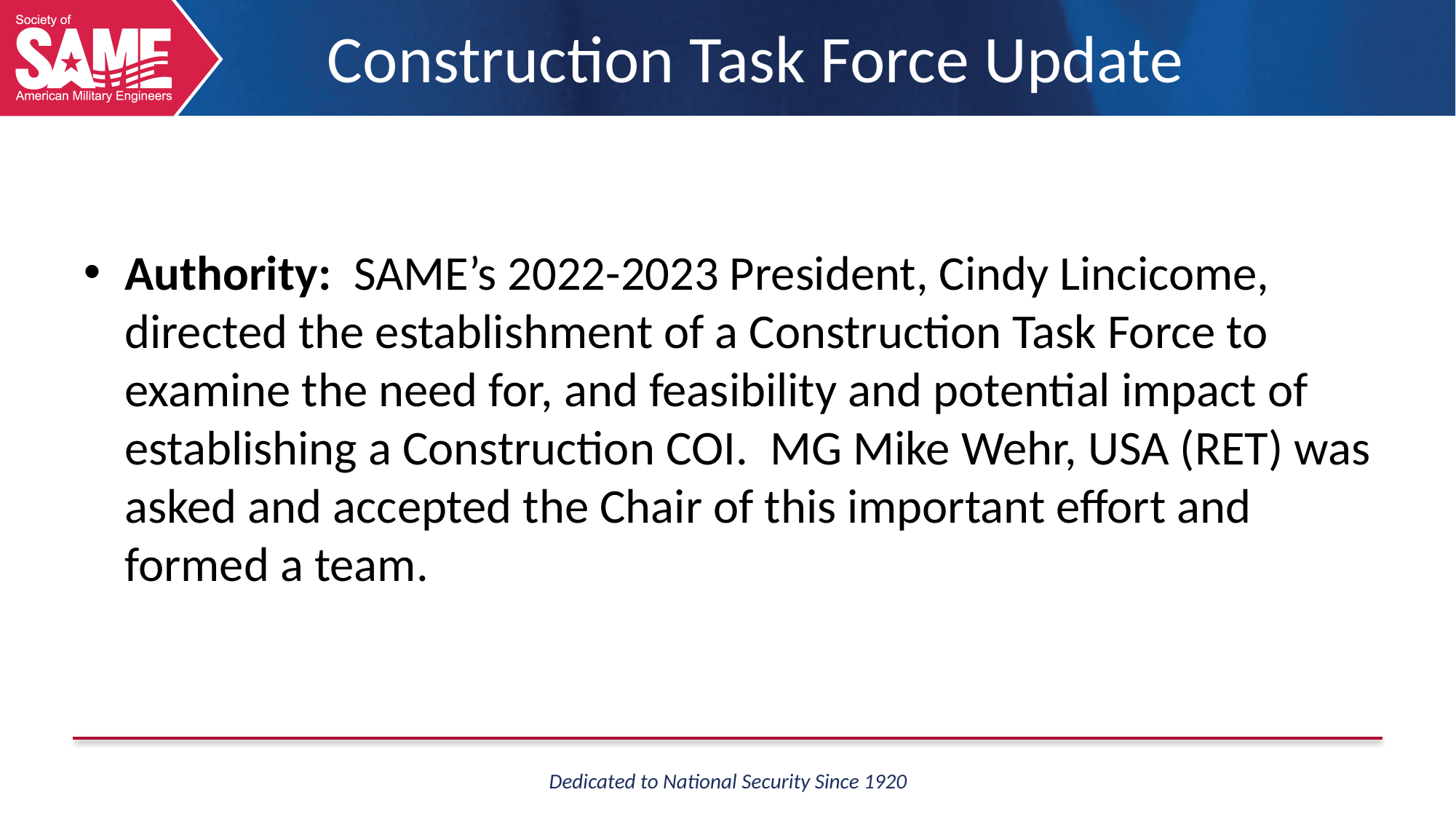

# Construction Task Force Update
Authority:  SAME’s 2022-2023 President, Cindy Lincicome, directed the establishment of a Construction Task Force to examine the need for, and feasibility and potential impact of establishing a Construction COI.  MG Mike Wehr, USA (RET) was asked and accepted the Chair of this important effort and formed a team.